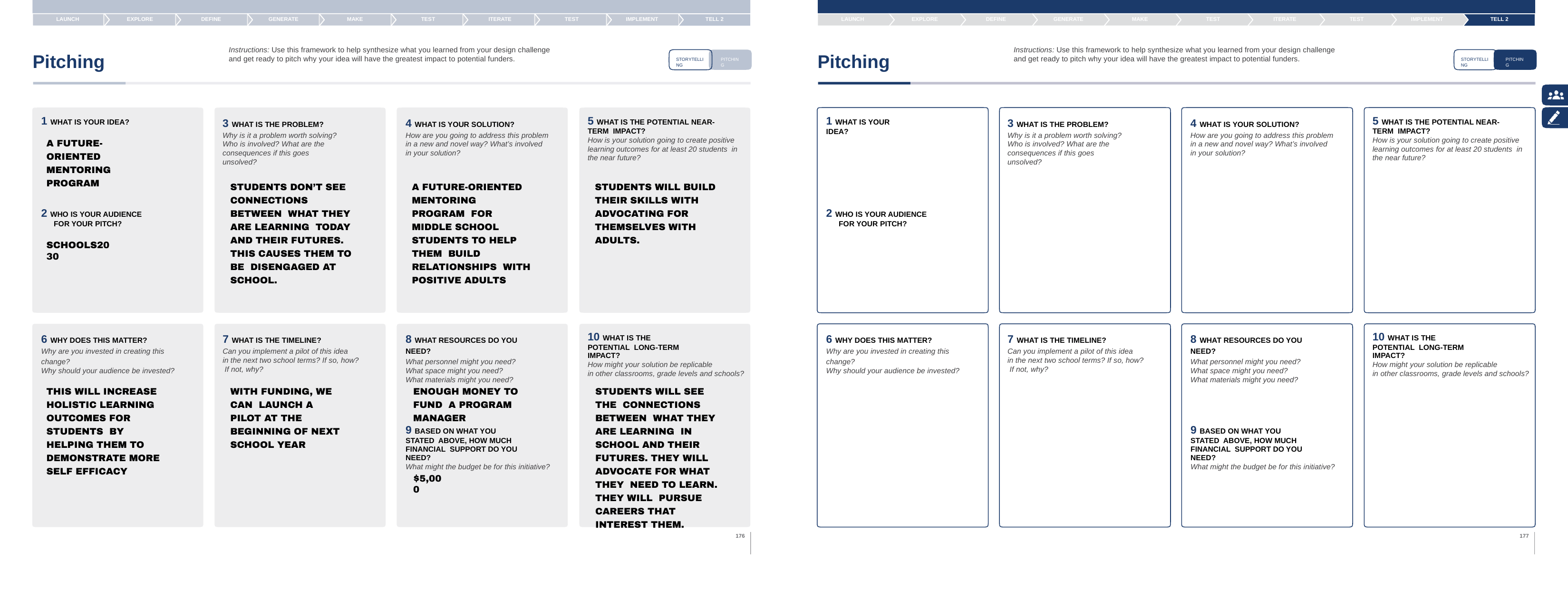

LAUNCH
EXPLORE
DEFINE
GENERATE
MAKE
TEST
ITERATE
TEST
IMPLEMENT
TELL 2
LAUNCH
EXPLORE
DEFINE
GENERATE
MAKE
TEST
ITERATE
TEST
IMPLEMENT
TELL 2
Instructions: Use this framework to help synthesize what you learned from your design challenge  and get ready to pitch why your idea will have the greatest impact to potential funders.
Instructions: Use this framework to help synthesize what you learned from your design challenge  and get ready to pitch why your idea will have the greatest impact to potential funders.
Pitching
Pitching

STORYTELLING
PITCHING
STORYTELLING
PITCHING

1 WHAT IS YOUR IDEA?
A FUTURE-ORIENTED  MENTORING PROGRAM
3 WHAT IS THE PROBLEM?
Why is it a problem worth solving?
Who is involved? What are the  consequences if this goes unsolved?
4 WHAT IS YOUR SOLUTION?
How are you going to address this problem
in a new and novel way? What’s involved  in your solution?
5 WHAT IS THE POTENTIAL NEAR-TERM  IMPACT?
How is your solution going to create positive  learning outcomes for at least 20 students  in the near future?
1 WHAT IS YOUR IDEA?
3 WHAT IS THE PROBLEM?
Why is it a problem worth solving?
Who is involved? What are the  consequences if this goes unsolved?
4 WHAT IS YOUR SOLUTION?
How are you going to address this problem
in a new and novel way? What’s involved  in your solution?
5 WHAT IS THE POTENTIAL NEAR-TERM  IMPACT?
How is your solution going to create positive  learning outcomes for at least 20 students  in the near future?
STUDENTS DON’T SEE  CONNECTIONS BETWEEN  WHAT THEY ARE LEARNING  TODAY AND THEIR FUTURES.  THIS CAUSES THEM TO BE  DISENGAGED AT SCHOOL.
A FUTURE-ORIENTED  MENTORING PROGRAM  FOR MIDDLE SCHOOL  STUDENTS TO HELP THEM  BUILD RELATIONSHIPS  WITH POSITIVE ADULTS
STUDENTS WILL BUILD  THEIR SKILLS WITH  ADVOCATING FOR  THEMSELVES WITH ADULTS.
2 WHO IS YOUR AUDIENCE  FOR YOUR PITCH?
2 WHO IS YOUR AUDIENCE  FOR YOUR PITCH?
SCHOOLS2030

6 WHY DOES THIS MATTER?
Why are you invested in creating this change?
Why should your audience be invested?
7 WHAT IS THE TIMELINE?
Can you implement a pilot of this idea
in the next two school terms? If so, how?  If not, why?
8 WHAT RESOURCES DO YOU NEED?
What personnel might you need?
What space might you need?  What materials might you need?
10 WHAT IS THE POTENTIAL  LONG-TERM IMPACT?
How might your solution be replicable
in other classrooms, grade levels and schools?
6 WHY DOES THIS MATTER?
Why are you invested in creating this change?
Why should your audience be invested?
7 WHAT IS THE TIMELINE?
Can you implement a pilot of this idea
in the next two school terms? If so, how?  If not, why?
8 WHAT RESOURCES DO YOU NEED?
What personnel might you need?
What space might you need?  What materials might you need?
10 WHAT IS THE POTENTIAL  LONG-TERM IMPACT?
How might your solution be replicable
in other classrooms, grade levels and schools?
THIS WILL INCREASE  HOLISTIC LEARNING  OUTCOMES FOR STUDENTS  BY HELPING THEM TO  DEMONSTRATE MORE  SELF EFFICACY
WITH FUNDING, WE CAN  LAUNCH A PILOT AT THE  BEGINNING OF NEXT  SCHOOL YEAR
ENOUGH MONEY TO FUND  A PROGRAM MANAGER
STUDENTS WILL SEE THE  CONNECTIONS BETWEEN  WHAT THEY ARE LEARNING  IN SCHOOL AND THEIR  FUTURES. THEY WILL  ADVOCATE FOR WHAT THEY  NEED TO LEARN. THEY WILL  PURSUE CAREERS THAT  INTEREST THEM.
9 BASED ON WHAT YOU STATED  ABOVE, HOW MUCH FINANCIAL  SUPPORT DO YOU NEED?
What might the budget be for this initiative?
9 BASED ON WHAT YOU STATED  ABOVE, HOW MUCH FINANCIAL  SUPPORT DO YOU NEED?
What might the budget be for this initiative?
$5,000
176
177